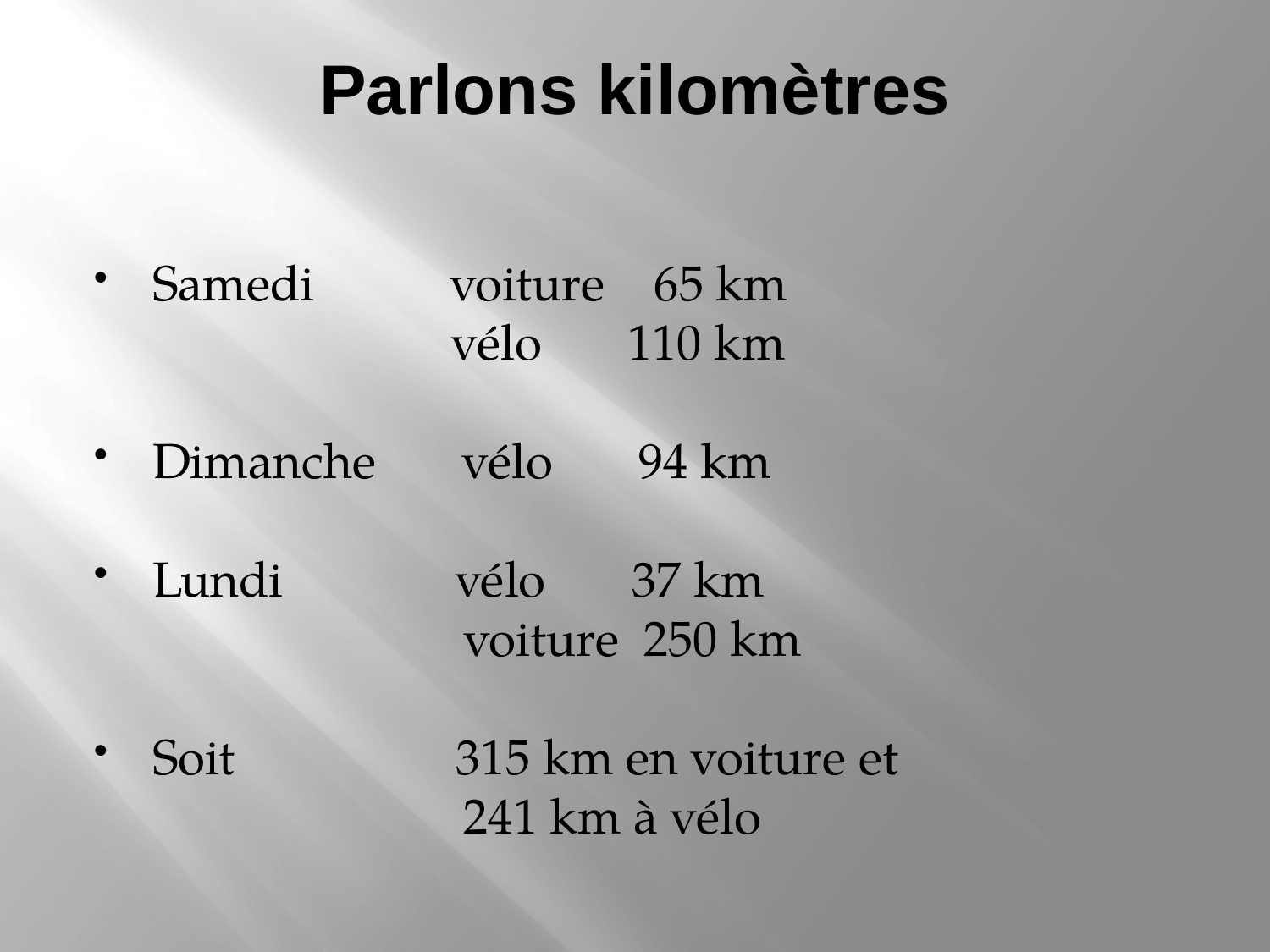

# Parlons kilomètres
Samedi           voiture    65 km
                             vélo       110 km

Dimanche       vélo       94 km

Lundi              vélo       37 km
                              voiture  250 km

Soit                  315 km en voiture et
                              241 km à vélo